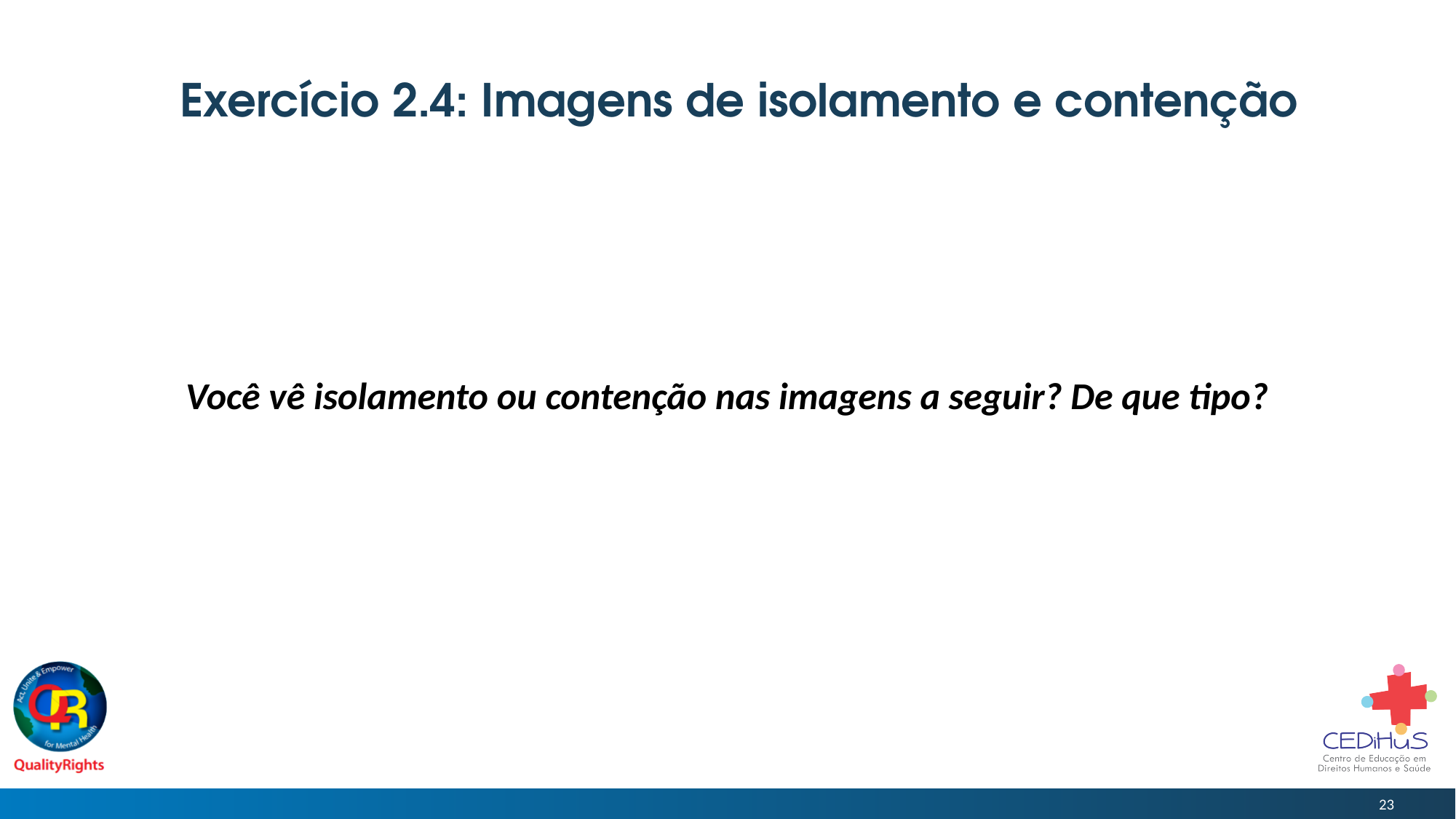

# Exercício 2.4: Imagens de isolamento e contenção

Você vê isolamento ou contenção nas imagens a seguir? De que tipo?